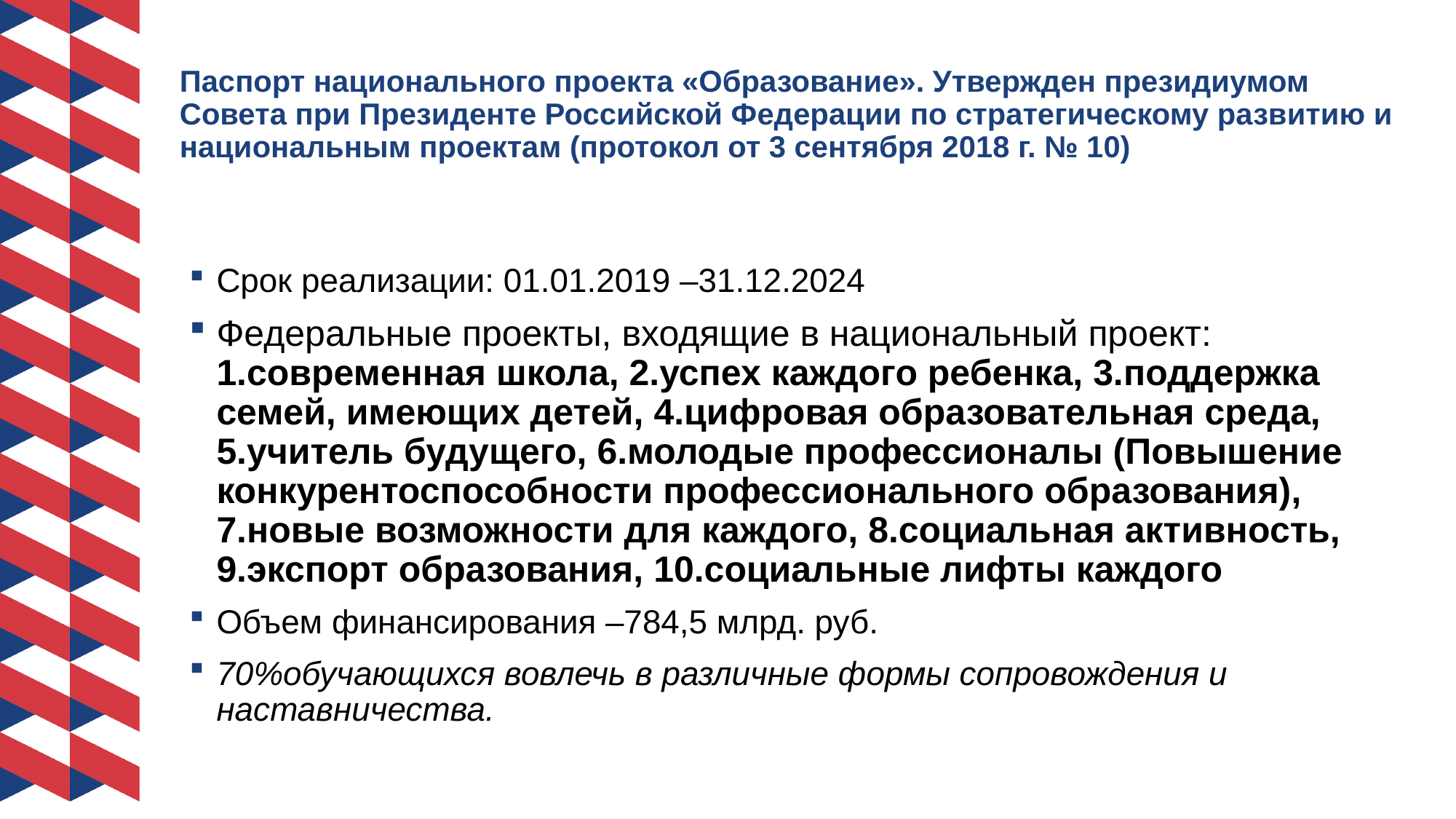

# Паспорт национального проекта «Образование». Утвержден президиумом Совета при Президенте Российской Федерации по стратегическому развитию и национальным проектам (протокол от 3 сентября 2018 г. № 10)

Срок реализации: 01.01.2019 –31.12.2024
Федеральные проекты, входящие в национальный проект: 1.современная школа, 2.успех каждого ребенка, 3.поддержка семей, имеющих детей, 4.цифровая образовательная среда, 5.учитель будущего, 6.молодые профессионалы (Повышение конкурентоспособности профессионального образования), 7.новые возможности для каждого, 8.социальная активность, 9.экспорт образования, 10.социальные лифты каждого
Объем финансирования –784,5 млрд. руб.
70%обучающихся вовлечь в различные формы сопровождения и наставничества.